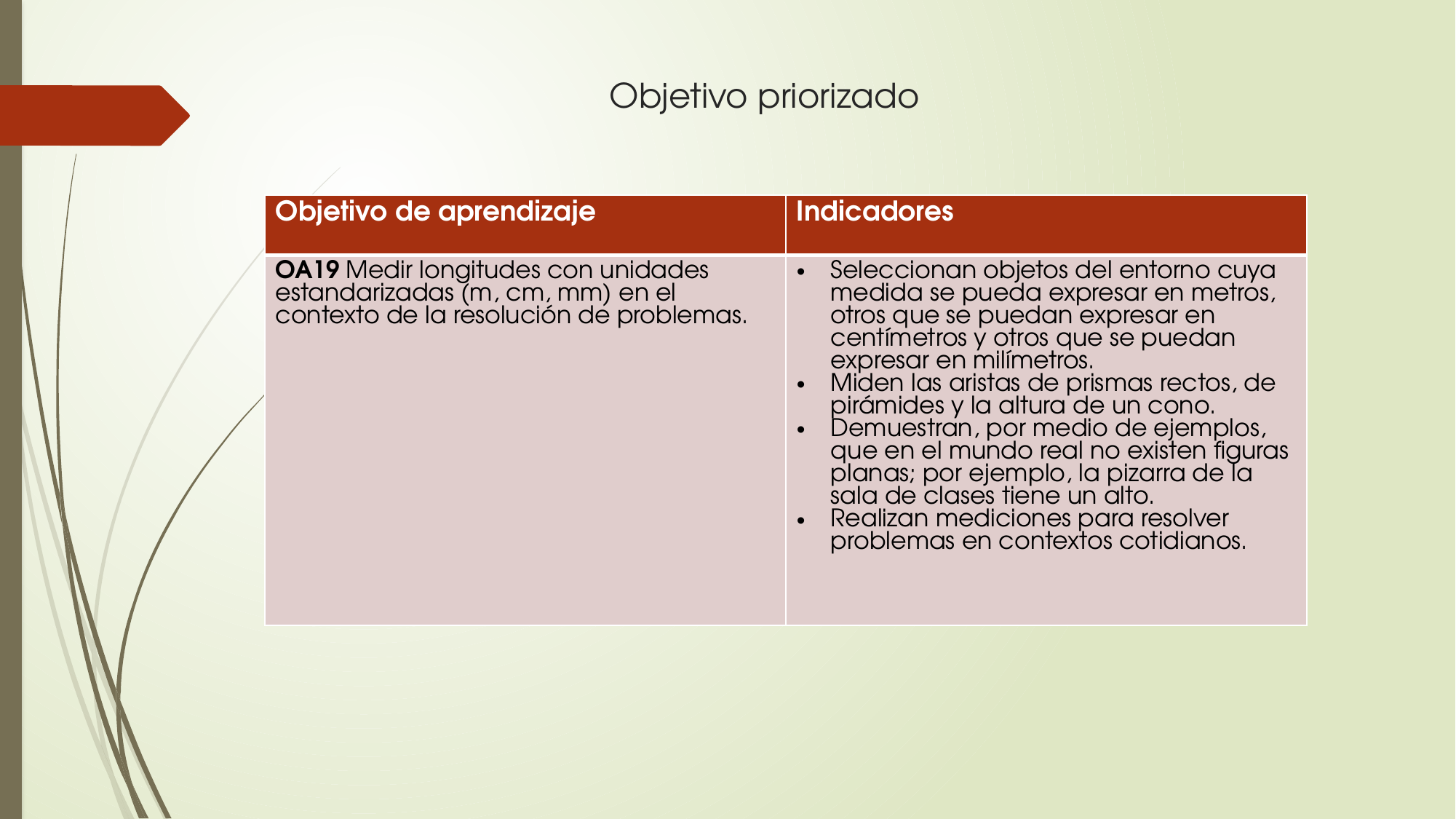

# Objetivo priorizado
| Objetivo de aprendizaje | Indicadores |
| --- | --- |
| OA19 Medir longitudes con unidades estandarizadas (m, cm, mm) en el contexto de la resolución de problemas. | Seleccionan objetos del entorno cuya medida se pueda expresar en metros, otros que se puedan expresar en centímetros y otros que se puedan expresar en milímetros. Miden las aristas de prismas rectos, de pirámides y la altura de un cono. Demuestran, por medio de ejemplos, que en el mundo real no existen figuras planas; por ejemplo, la pizarra de la sala de clases tiene un alto. Realizan mediciones para resolver problemas en contextos cotidianos. |